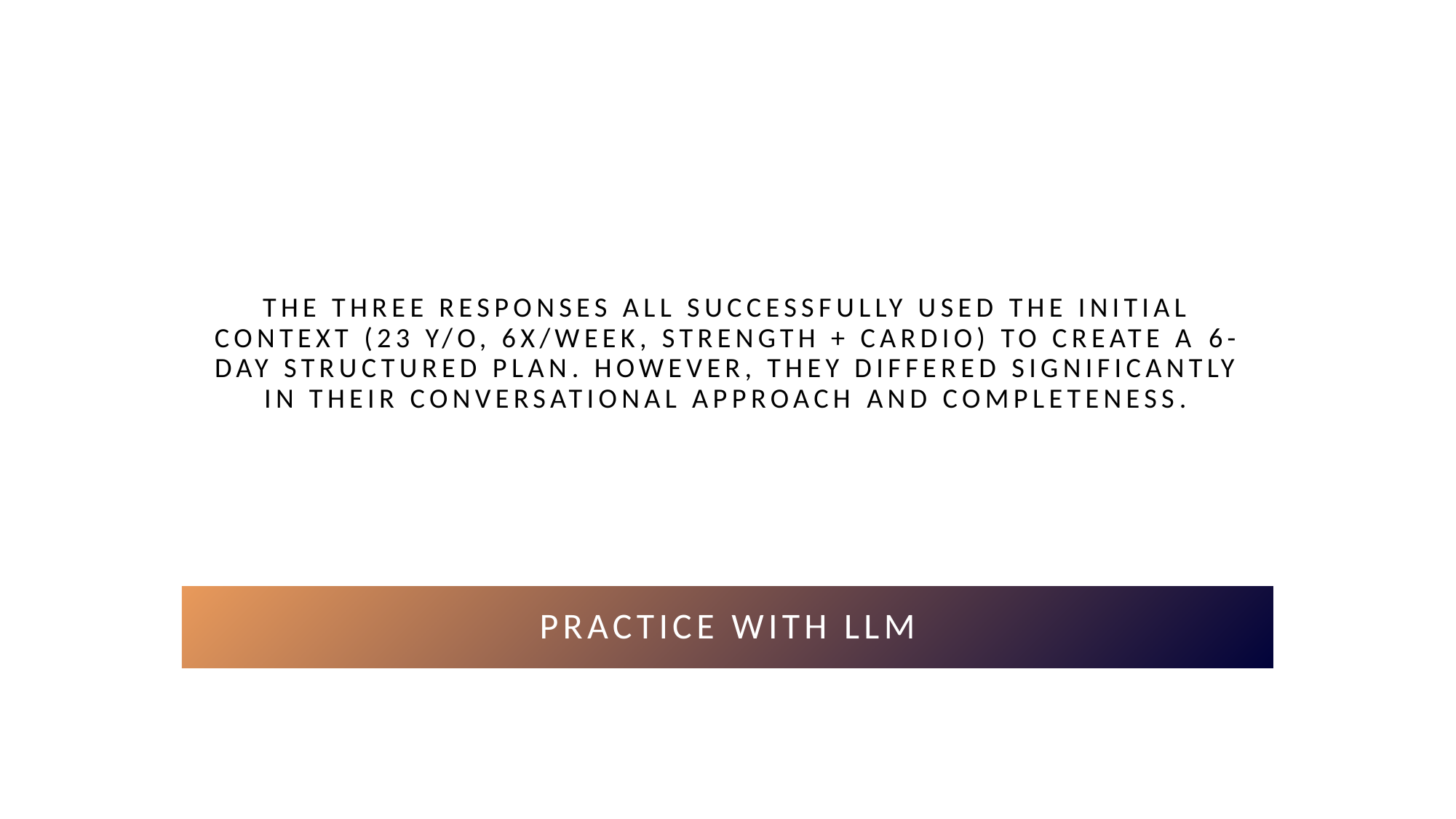

# The three responses all successfully used the initial context (23 y/o, 6x/week, strength + cardio) to create a 6-day structured plan. However, they differed significantly in their conversational approach and completeness.
Practice with LLM